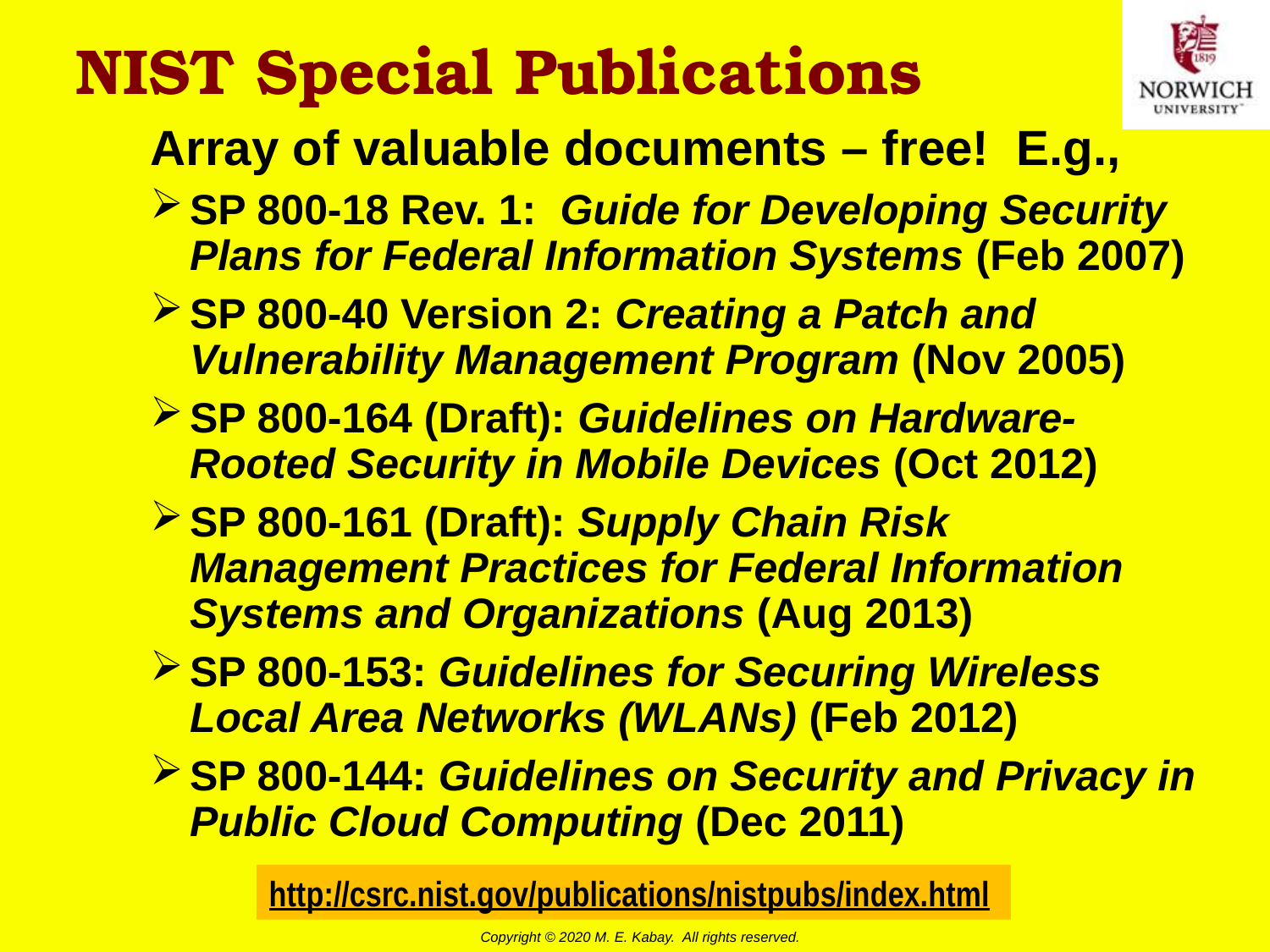

# NIST Special Publications
Array of valuable documents – free!  E.g.,
SP 800-18 Rev. 1:  Guide for Developing Security Plans for Federal Information Systems (Feb 2007)
SP 800-40 Version 2: Creating a Patch and Vulnerability Management Program (Nov 2005)
SP 800-164 (Draft): Guidelines on Hardware-Rooted Security in Mobile Devices (Oct 2012)
SP 800-161 (Draft): Supply Chain Risk Management Practices for Federal Information Systems and Organizations (Aug 2013)
SP 800-153: Guidelines for Securing Wireless Local Area Networks (WLANs) (Feb 2012)
SP 800-144: Guidelines on Security and Privacy in Public Cloud Computing (Dec 2011)
http://csrc.nist.gov/publications/nistpubs/index.html